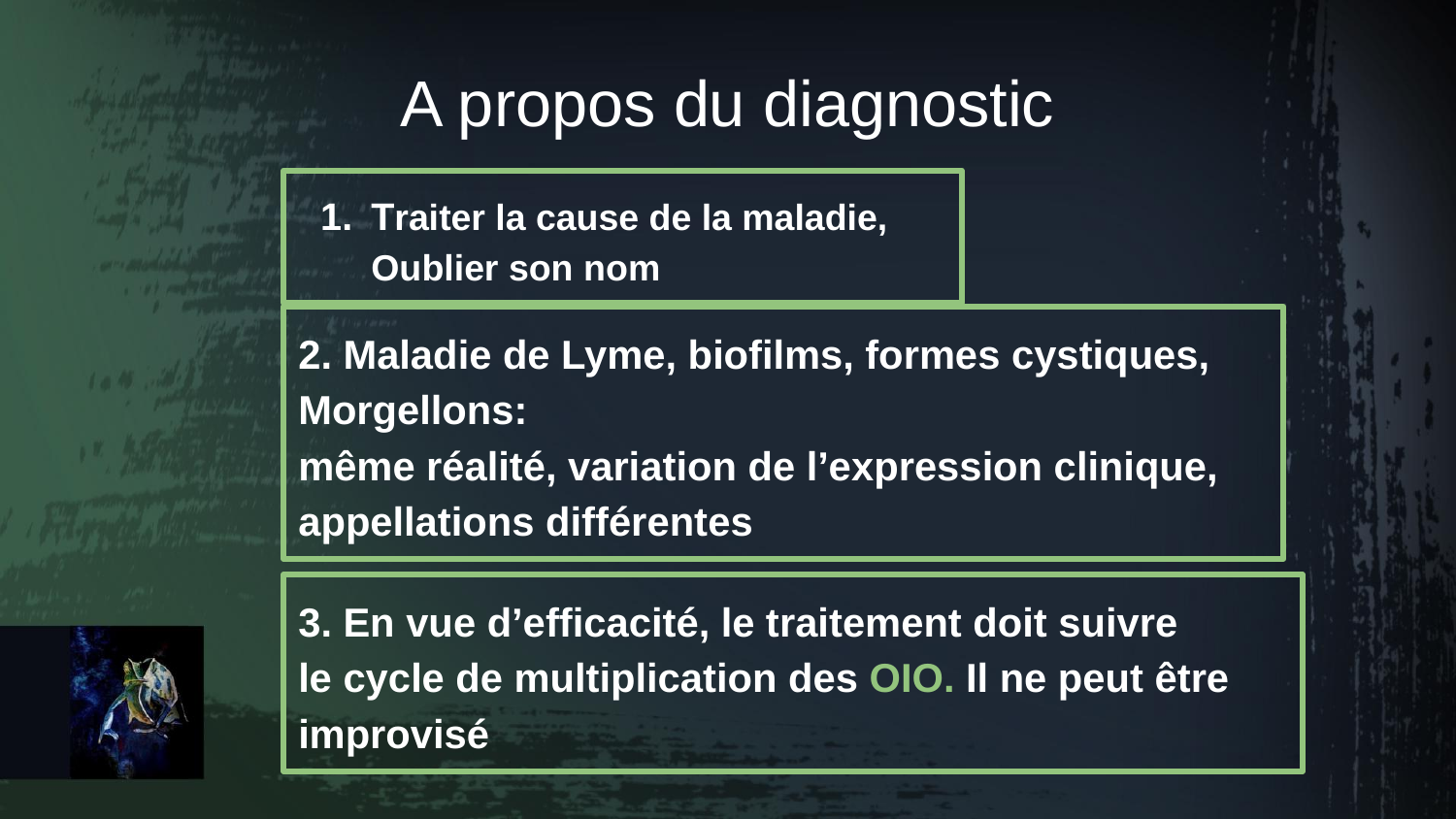

A propos du diagnostic
Traiter la cause de la maladie, Oublier son nom
2. Maladie de Lyme, biofilms, formes cystiques, Morgellons:
même réalité, variation de l’expression clinique, appellations différentes
3. En vue d’efficacité, le traitement doit suivre
le cycle de multiplication des OIO. Il ne peut être improvisé